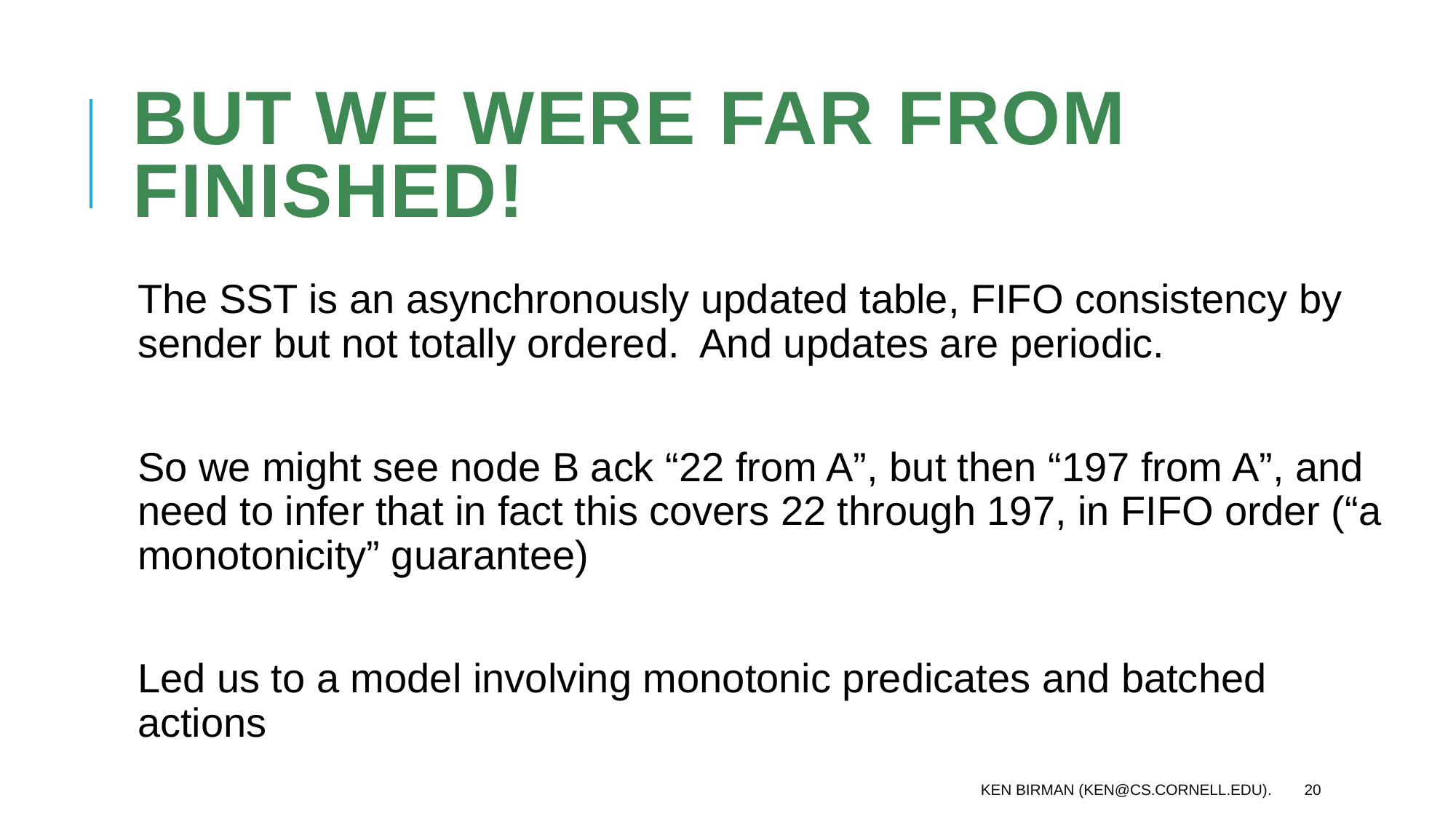

# But we were far from finished!
The SST is an asynchronously updated table, FIFO consistency by sender but not totally ordered.  And updates are periodic.

So we might see node B ack “22 from A”, but then “197 from A”, and need to infer that in fact this covers 22 through 197, in FIFO order (“a monotonicity” guarantee)

Led us to a model involving monotonic predicates and batched actions
Ken Birman (ken@cs.cornell.edu).
20